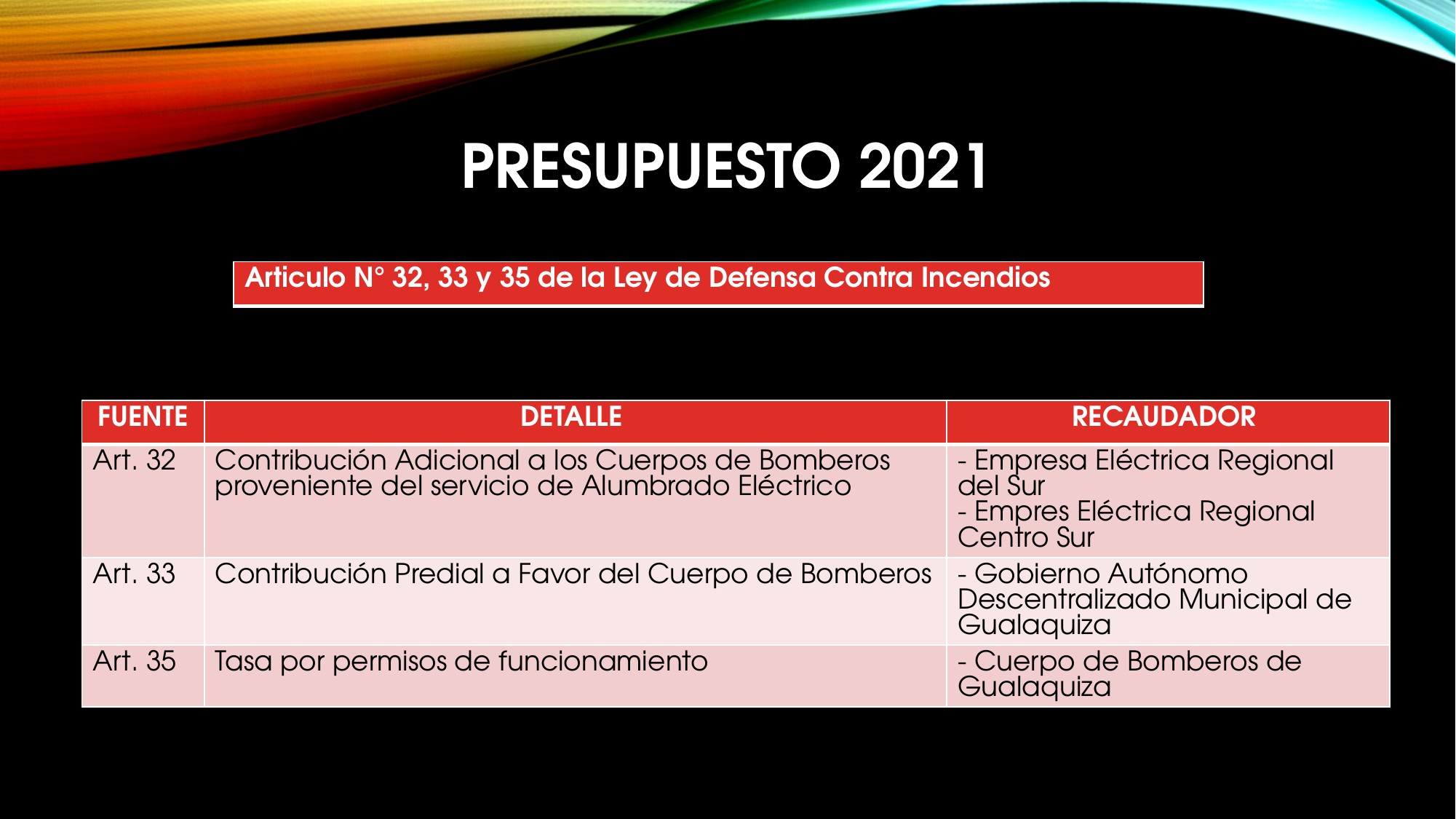

# Presupuesto 2021
| Articulo N° 32, 33 y 35 de la Ley de Defensa Contra Incendios |
| --- |
| FUENTE | DETALLE | RECAUDADOR |
| --- | --- | --- |
| Art. 32 | Contribución Adicional a los Cuerpos de Bomberos proveniente del servicio de Alumbrado Eléctrico | - Empresa Eléctrica Regional del Sur - Empres Eléctrica Regional Centro Sur |
| Art. 33 | Contribución Predial a Favor del Cuerpo de Bomberos | - Gobierno Autónomo Descentralizado Municipal de Gualaquiza |
| Art. 35 | Tasa por permisos de funcionamiento | - Cuerpo de Bomberos de Gualaquiza |